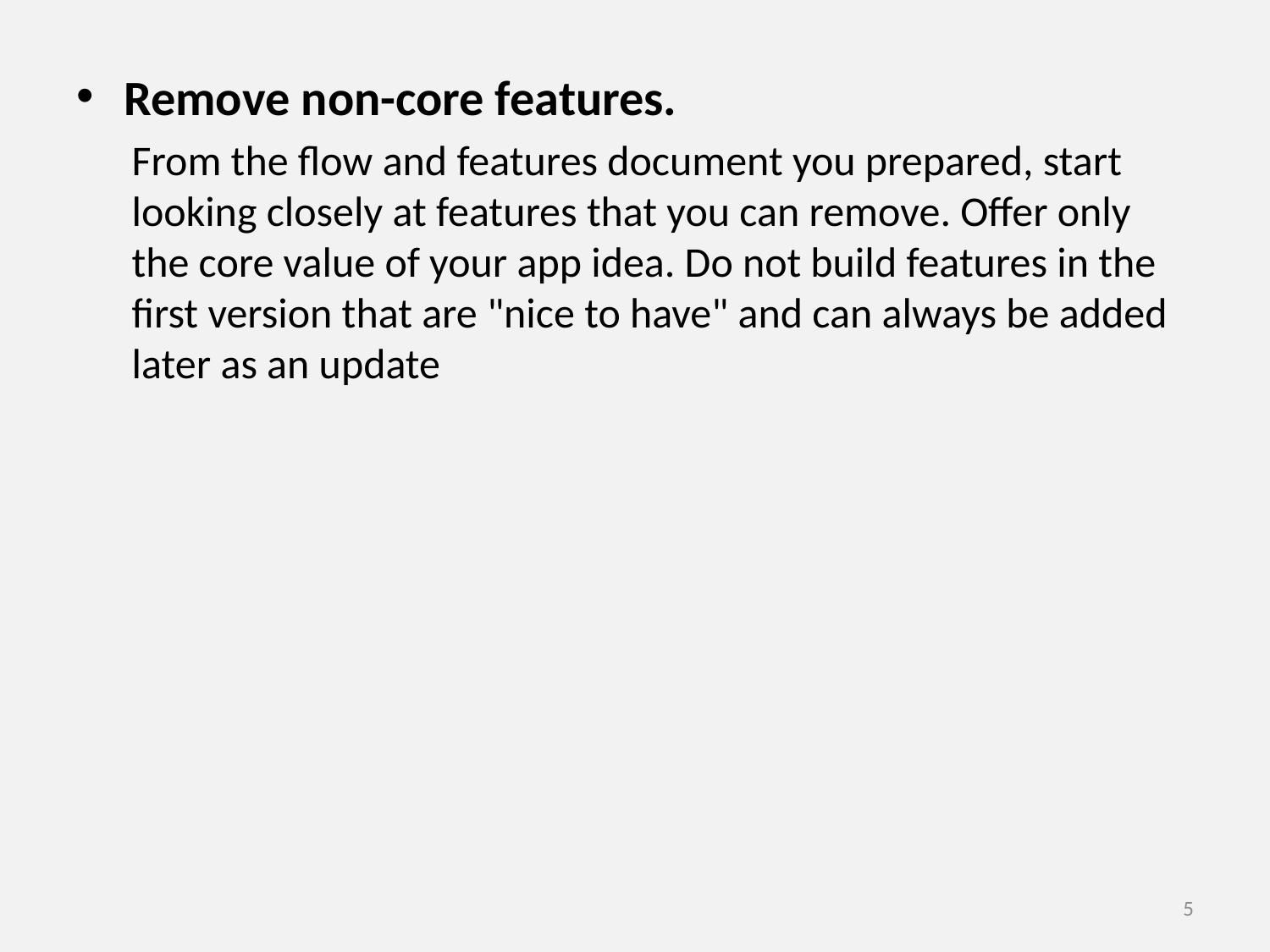

Remove non-core features.
From the flow and features document you prepared, start looking closely at features that you can remove. Offer only the core value of your app idea. Do not build features in the first version that are "nice to have" and can always be added later as an update
5